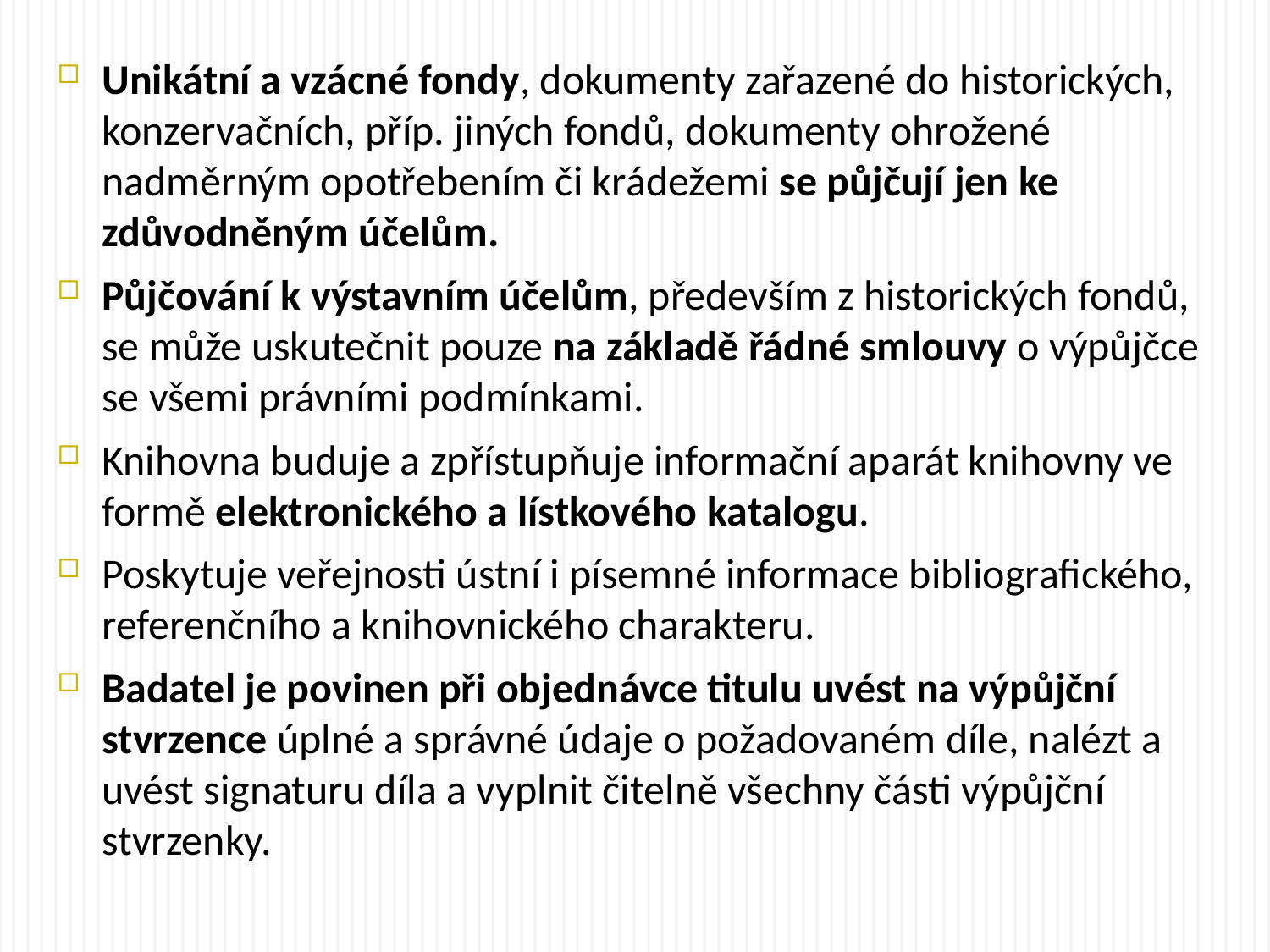

Unikátní a vzácné fondy, dokumenty zařazené do historických, konzervačních, příp. jiných fondů, dokumenty ohrožené nadměrným opotřebením či krádežemi se půjčují jen ke zdůvodněným účelům.
Půjčování k výstavním účelům, především z historických fondů, se může uskutečnit pouze na základě řádné smlouvy o výpůjčce se všemi právními podmínkami.
Knihovna buduje a zpřístupňuje informační aparát knihovny ve formě elektronického a lístkového katalogu.
Poskytuje veřejnosti ústní i písemné informace bibliografického, referenčního a knihovnického charakteru.
Badatel je povinen při objednávce titulu uvést na výpůjční stvrzence úplné a správné údaje o požadovaném díle, nalézt a uvést signaturu díla a vyplnit čitelně všechny části výpůjční stvrzenky.